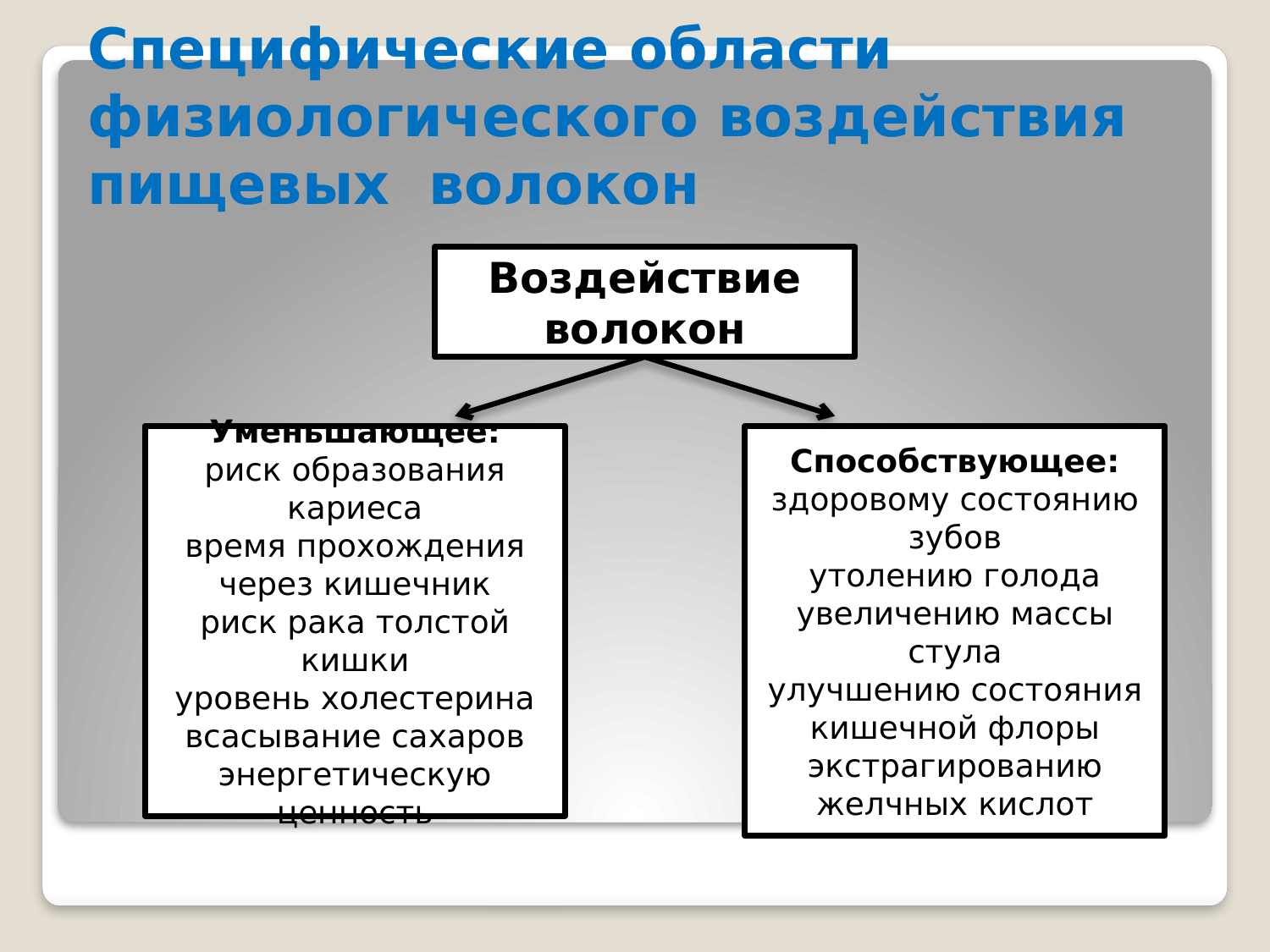

# Специфические области физиологического воздействия пищевых  волокон
Воздействие волокон
Уменьшающее:
риск образования кариеса
время прохождения через кишечник
риск рака толстой кишки
уровень холестерина
всасывание сахаров
энергетическую ценность
Способствующее:
здоровому состоянию зубов
утолению голода
увеличению массы стула
улучшению состояния
кишечной флоры
экстрагированию желчных кислот